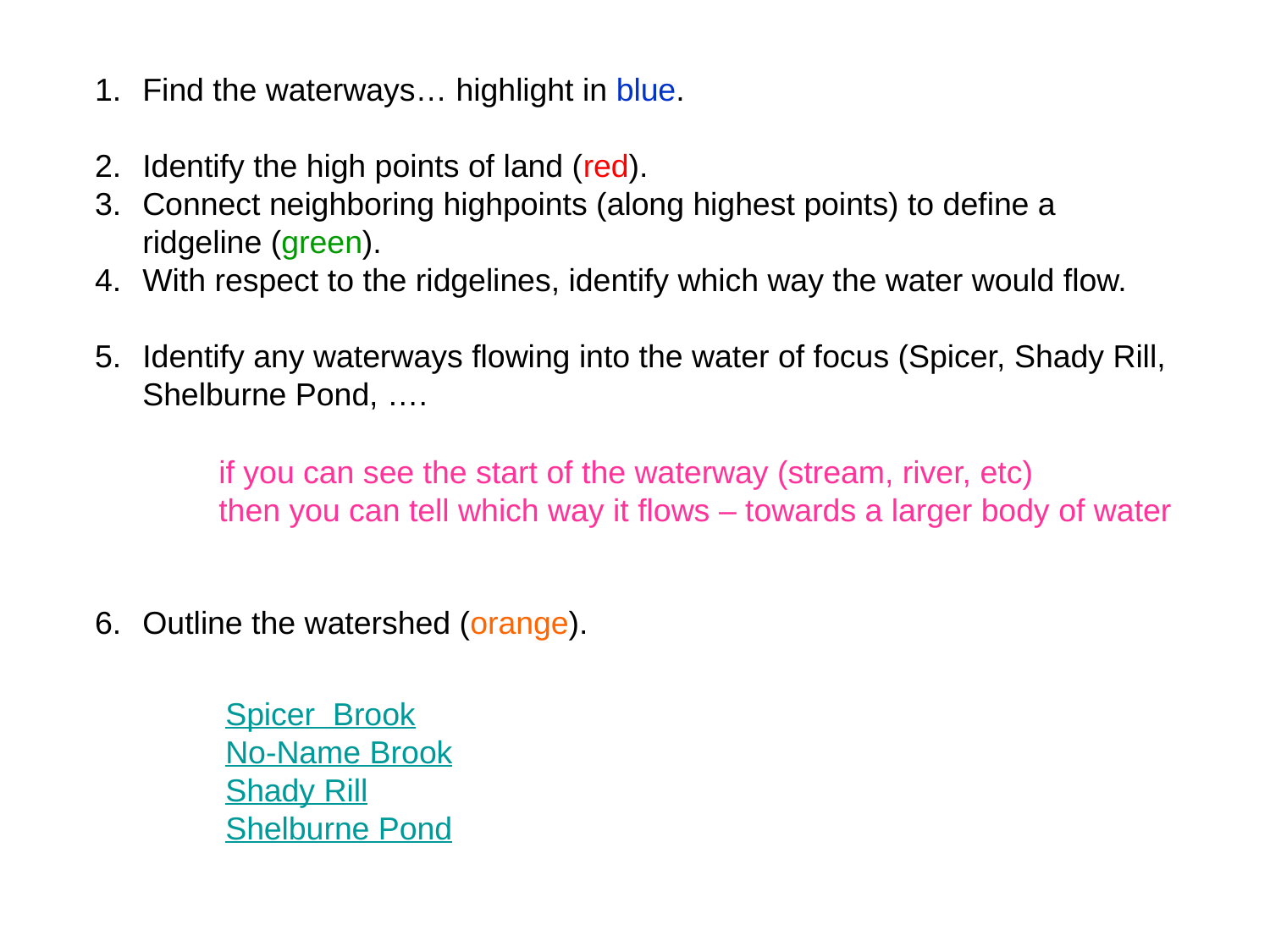

Find the waterways… highlight in blue.

Identify the high points of land (red).
Connect neighboring highpoints (along highest points) to define a ridgeline (green).
With respect to the ridgelines, identify which way the water would flow.

Identify any waterways flowing into the water of focus (Spicer, Shady Rill, Shelburne Pond, ….

Outline the watershed (orange).
if you can see the start of the waterway (stream, river, etc)
then you can tell which way it flows – towards a larger body of water
Spicer  Brook
No-Name Brook
Shady Rill
Shelburne Pond